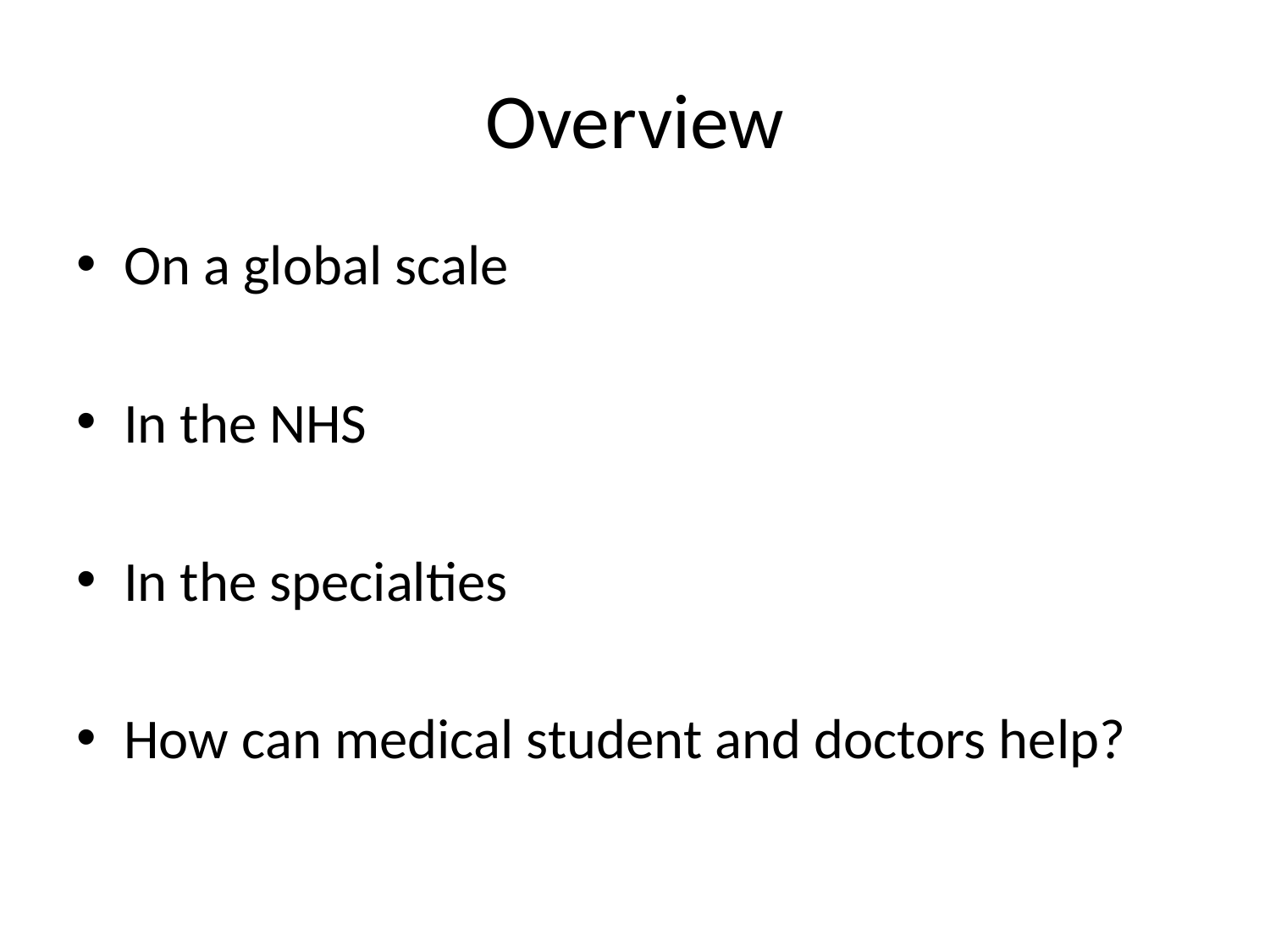

# Overview
On a global scale

In the NHS

In the specialties

How can medical student and doctors help?